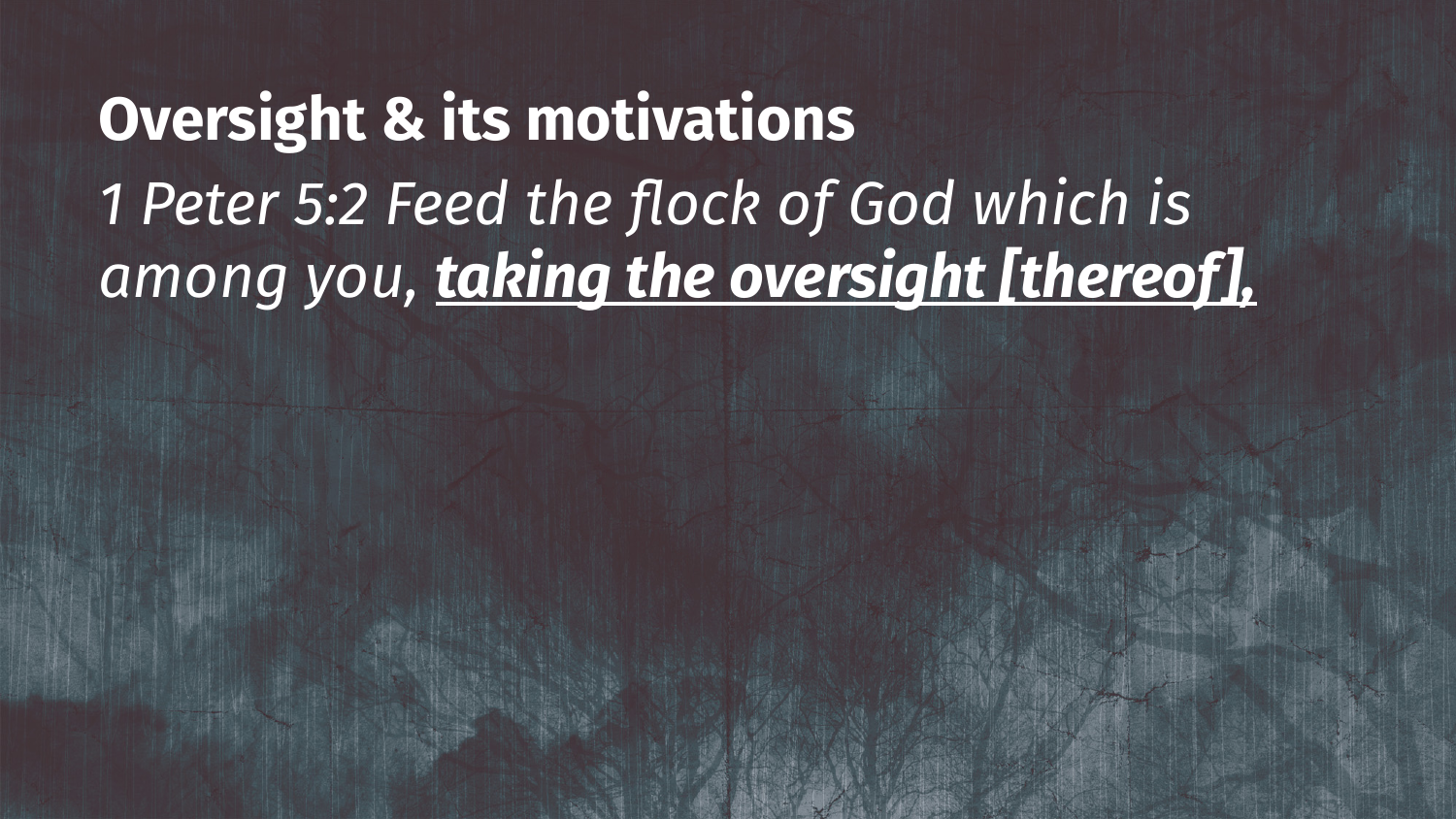

Oversight & its motivations
1 Peter 5:2 Feed the flock of God which is among you, taking the oversight [thereof],